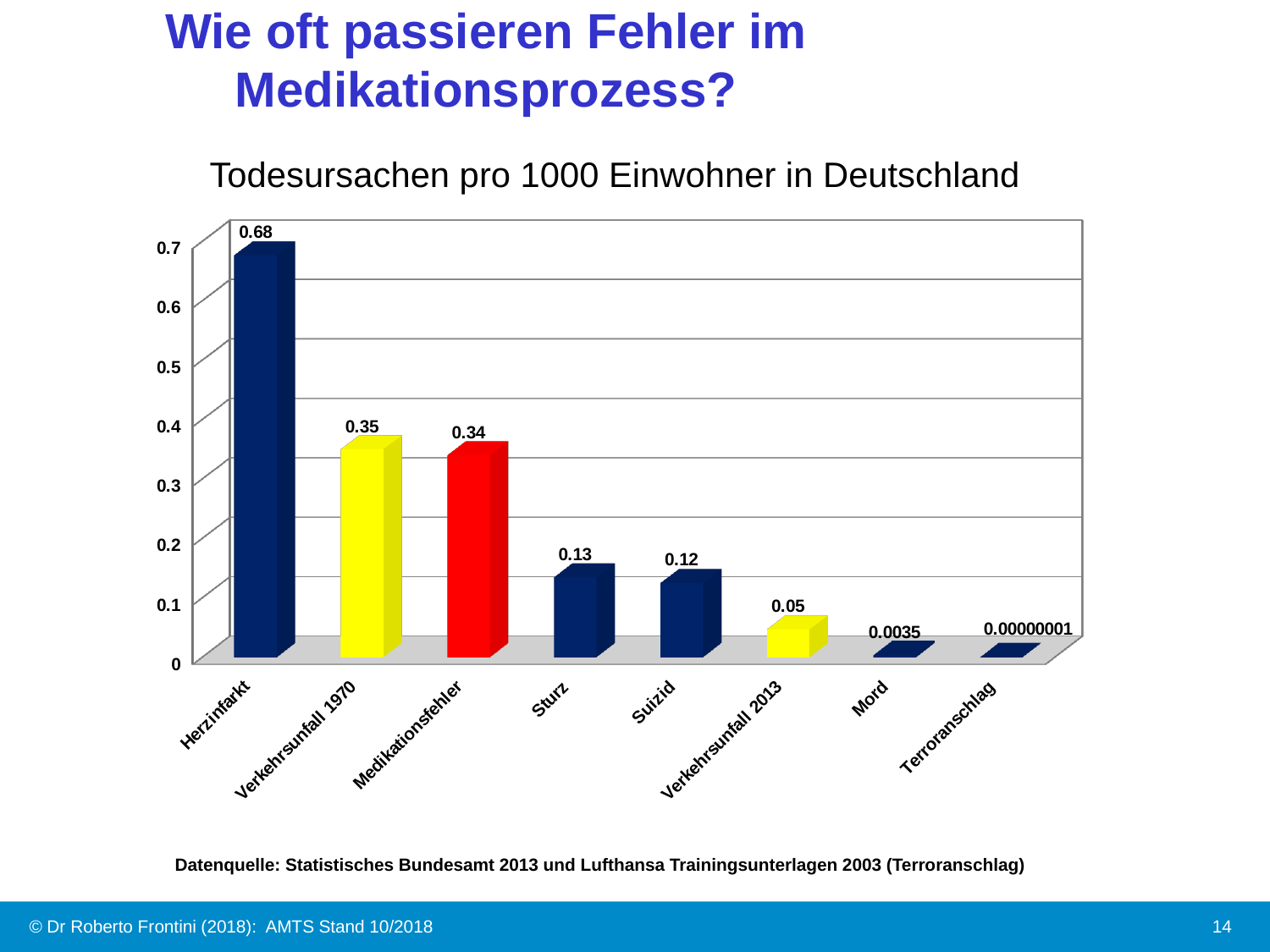

# Wie oft passieren Fehler im Medikationsprozess?
Todesursachen pro 1000 Einwohner in Deutschland

[unsupported chart]

Inzidenz fataler Ereignisse bei Medikation  laut Report „To err is human“ = 0,03%
Datenquelle: Statistisches Bundesamt 2013 und Lufthansa Trainingsunterlagen 2003 (Terroranschlag)
© Dr Roberto Frontini (2018):  AMTS Stand 10/2018
14